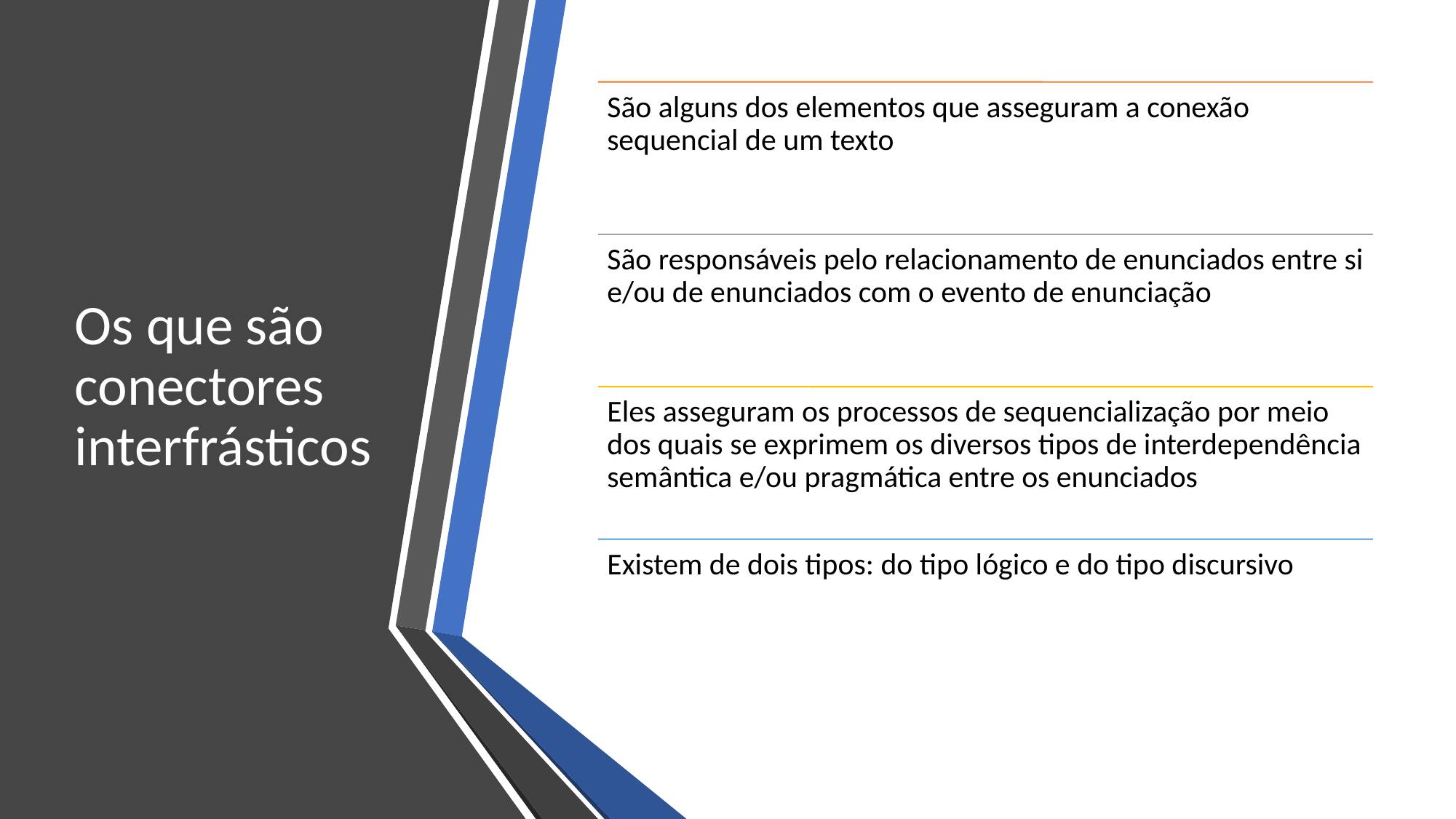

# Os que são conectores interfrásticos
São alguns dos elementos que asseguram a conexão sequencial de um texto
São responsáveis pelo relacionamento de enunciados entre si e/ou de enunciados com o evento de enunciação
Eles asseguram os processos de sequencialização por meio dos quais se exprimem os diversos tipos de interdependência semântica e/ou pragmática entre os enunciados
Existem de dois tipos: do tipo lógico e do tipo discursivo